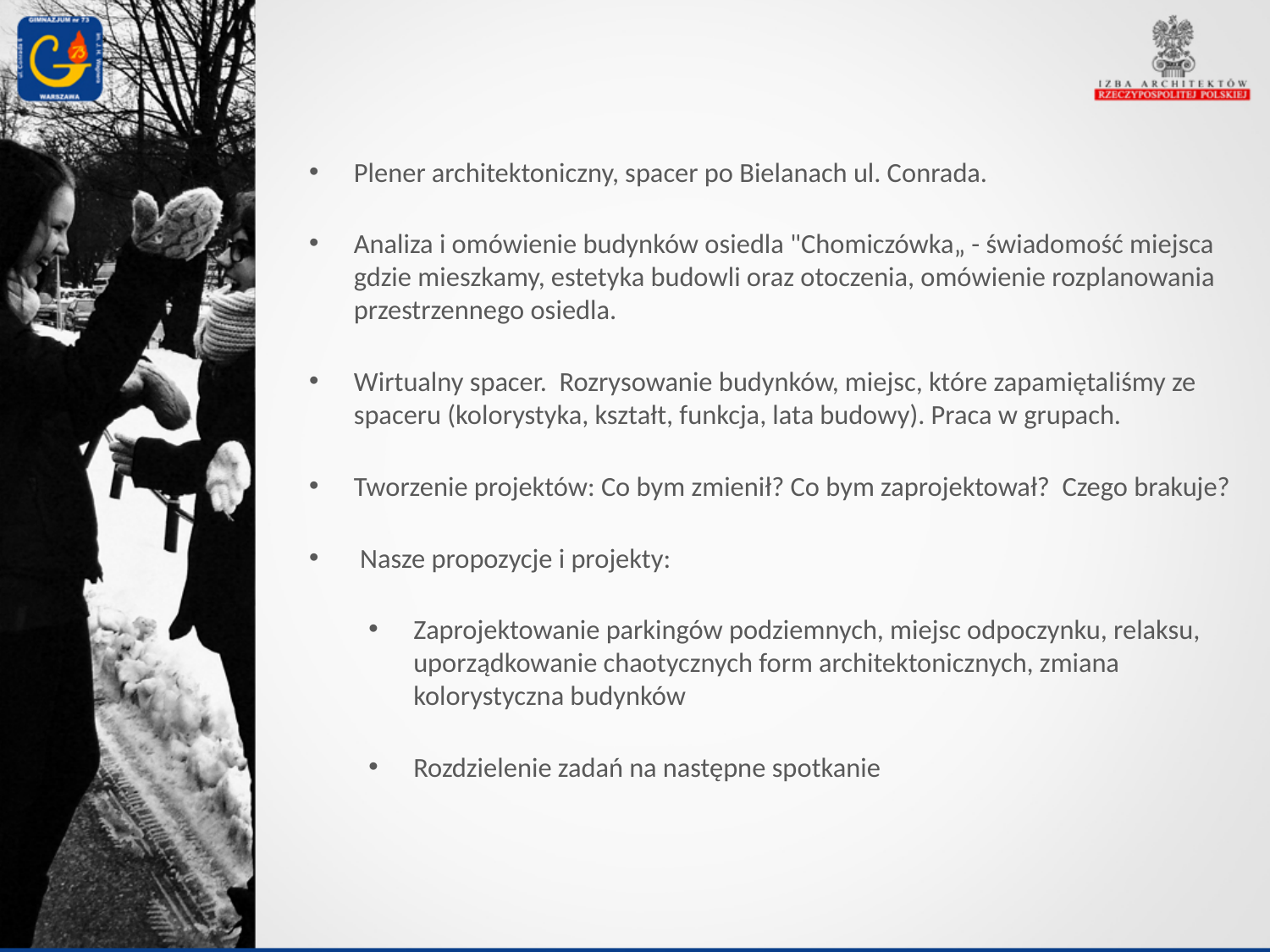

Plener architektoniczny, spacer po Bielanach ul. Conrada.
Analiza i omówienie budynków osiedla "Chomiczówka„ - świadomość miejsca gdzie mieszkamy, estetyka budowli oraz otoczenia, omówienie rozplanowania przestrzennego osiedla.
Wirtualny spacer.  Rozrysowanie budynków, miejsc, które zapamiętaliśmy ze spaceru (kolorystyka, kształt, funkcja, lata budowy). Praca w grupach.
Tworzenie projektów: Co bym zmienił? Co bym zaprojektował?  Czego brakuje?
 Nasze propozycje i projekty:
Zaprojektowanie parkingów podziemnych, miejsc odpoczynku, relaksu, uporządkowanie chaotycznych form architektonicznych, zmiana kolorystyczna budynków
Rozdzielenie zadań na następne spotkanie